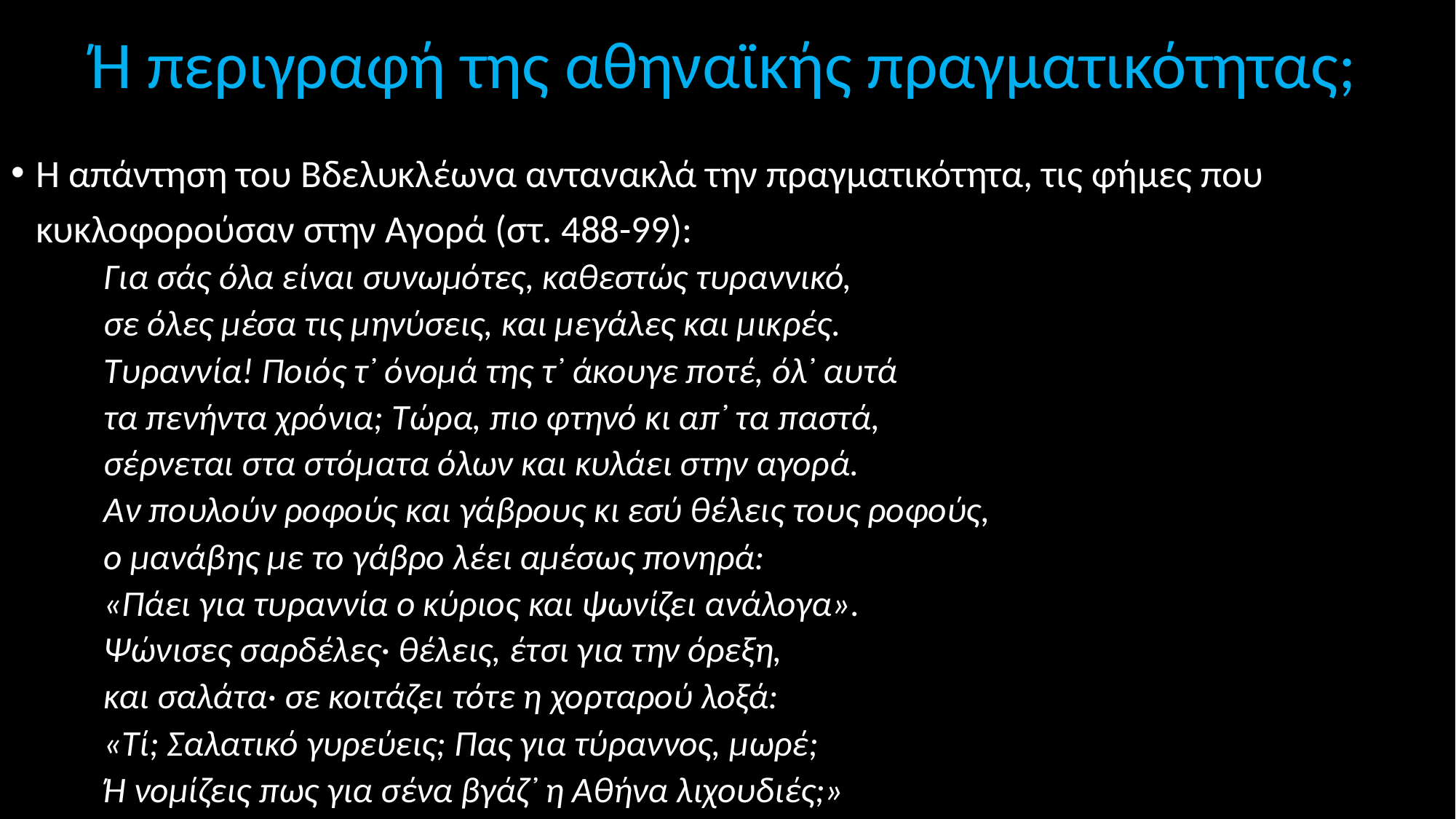

# Ή περιγραφή της αθηναϊκής πραγματικότητας;
Η απάντηση του Βδελυκλέωνα αντανακλά την πραγματικότητα, τις φήμες που κυκλοφορούσαν στην Αγορά (στ. 488-99):
	Για σάς όλα είναι συνωμότες, καθεστώς τυραννικό,
	σε όλες μέσα τις μηνύσεις, και μεγάλες και μικρές.
	Τυραννία! Ποιός τ᾽ όνομά της τ᾽ άκουγε ποτέ, όλ᾽ αυτά
	τα πενήντα χρόνια; Τώρα, πιο φτηνό κι απ᾽ τα παστά,
	σέρνεται στα στόματα όλων και κυλάει στην αγορά.
	Αν πουλούν ροφούς και γάβρους κι εσύ θέλεις τους ροφούς,
	ο μανάβης με το γάβρο λέει αμέσως πονηρά:
	«Πάει για τυραννία ο κύριος και ψωνίζει ανάλογα».
	Ψώνισες σαρδέλες· θέλεις, έτσι για την όρεξη,
	και σαλάτα· σε κοιτάζει τότε η χορταρού λοξά:
	«Τί; Σαλατικό γυρεύεις; Πας για τύραννος, μωρέ;
	Ή νομίζεις πως για σένα βγάζ᾽ η Αθήνα λιχουδιές;»